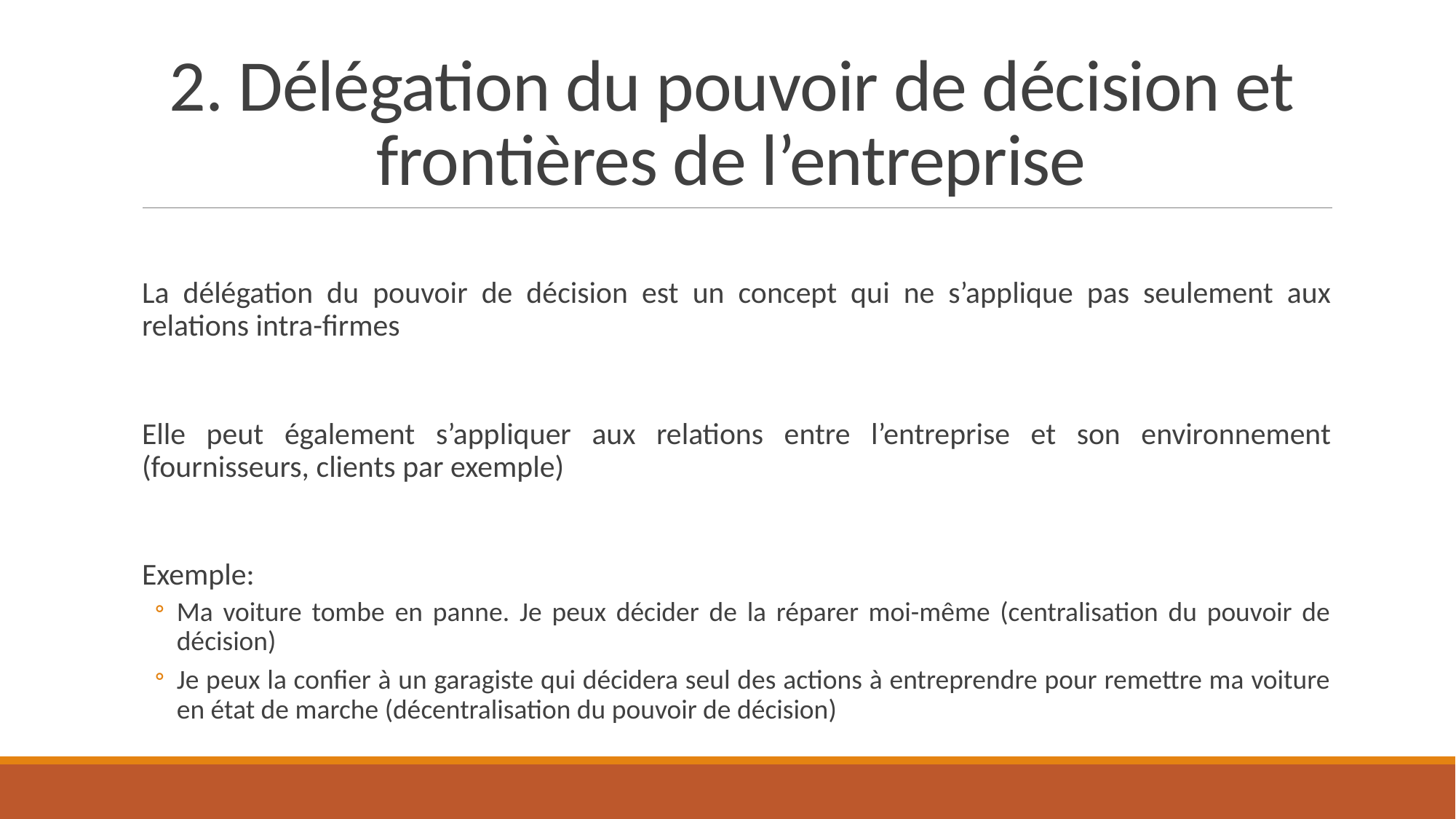

# 2. Délégation du pouvoir de décision et frontières de l’entreprise
La délégation du pouvoir de décision est un concept qui ne s’applique pas seulement aux relations intra-firmes

Elle peut également s’appliquer aux relations entre l’entreprise et son environnement (fournisseurs, clients par exemple)

Exemple:
Ma voiture tombe en panne. Je peux décider de la réparer moi-même (centralisation du pouvoir de décision)
Je peux la confier à un garagiste qui décidera seul des actions à entreprendre pour remettre ma voiture en état de marche (décentralisation du pouvoir de décision)